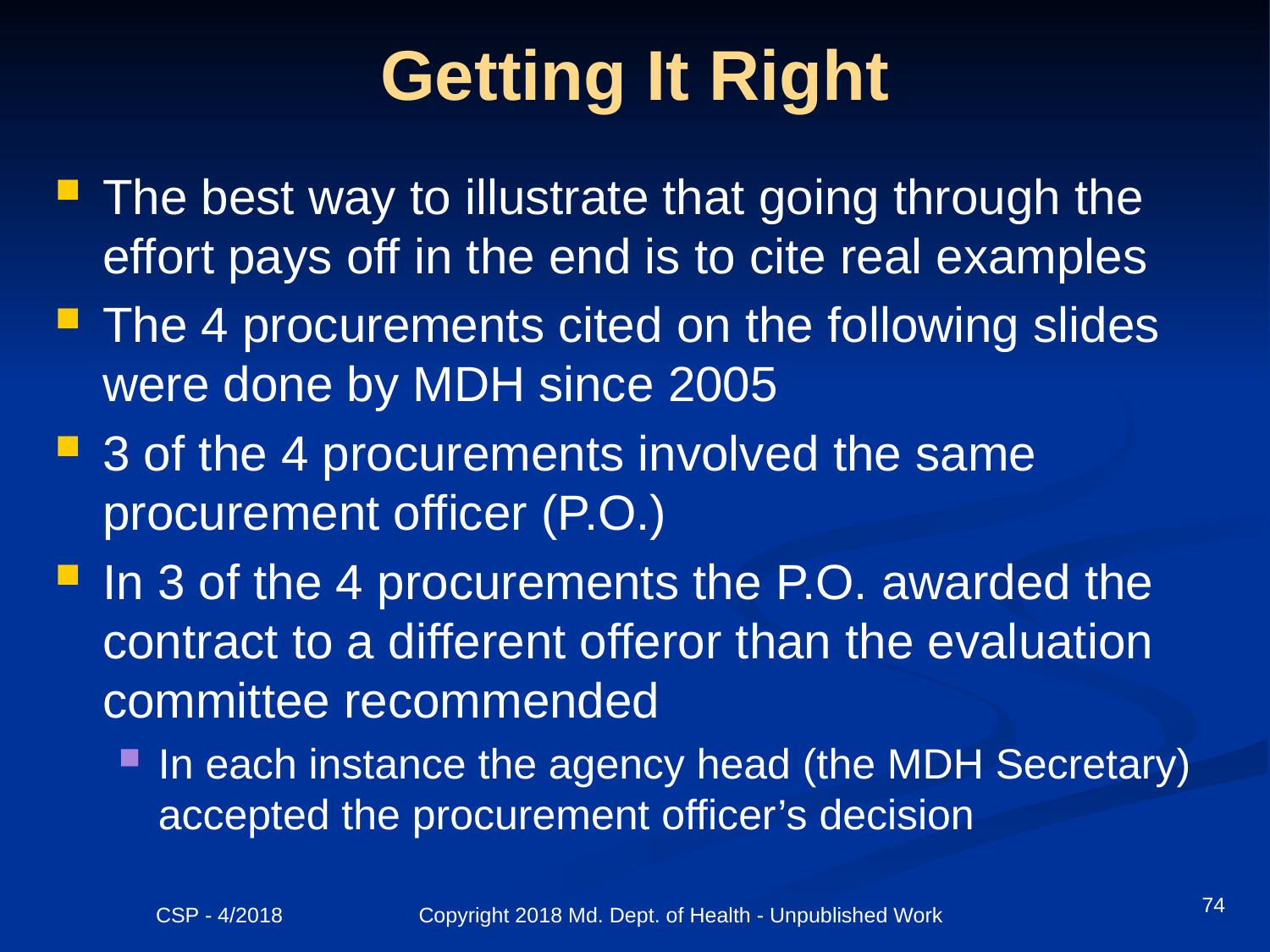

# Getting It Right
The best way to illustrate that going through the effort pays off in the end is to cite real examples
The 4 procurements cited on the following slides  were done by MDH since 2005
3 of the 4 procurements involved the same procurement officer (P.O.)
In 3 of the 4 procurements the P.O. awarded the contract to a different offeror than the evaluation committee recommended
In each instance the agency head (the MDH Secretary) accepted the procurement officer’s decision
74
CSP - 4/2018                       Copyright 2018 Md. Dept. of Health - Unpublished Work